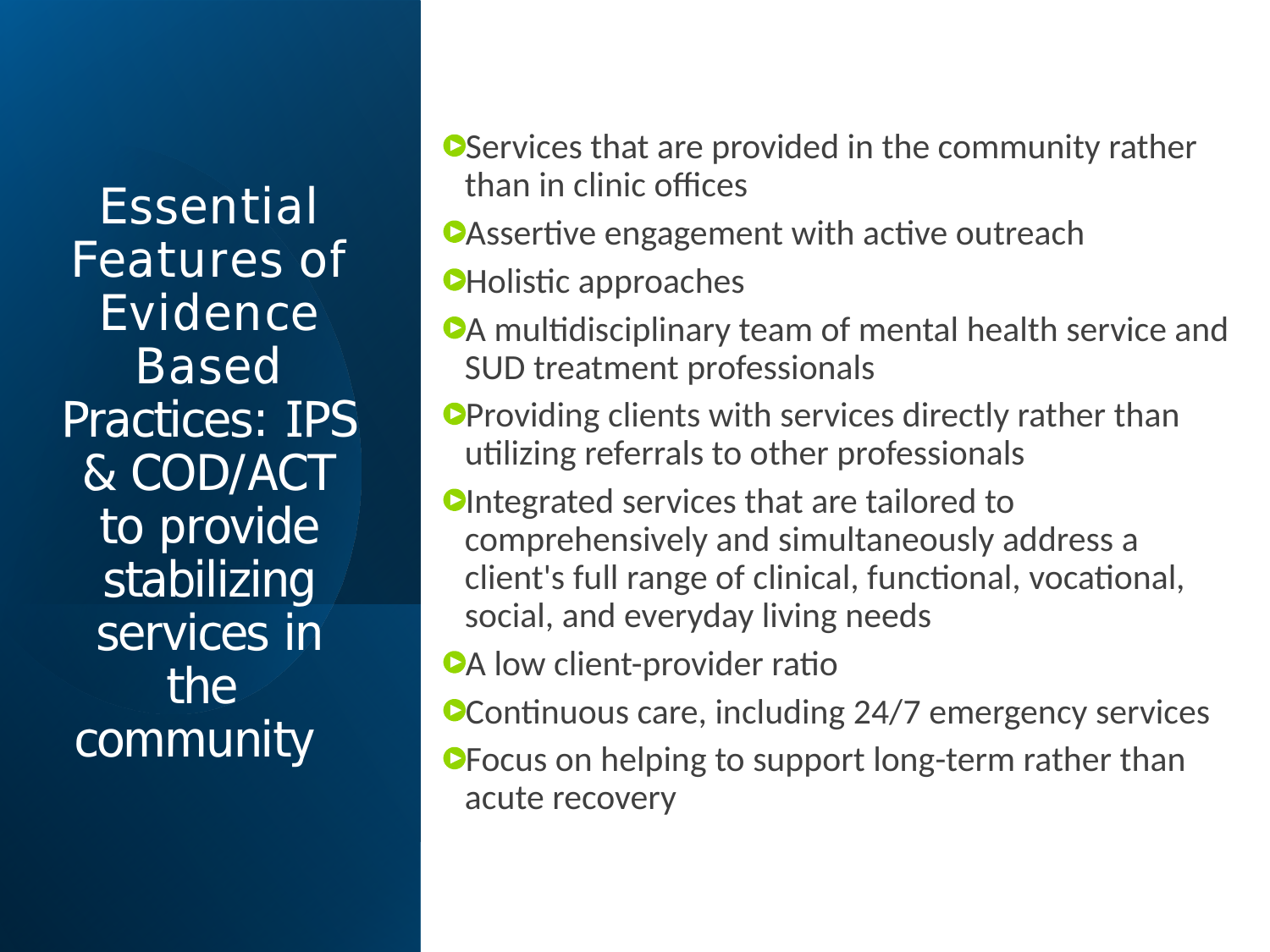

Services that are provided in the community rather than in clinic offices
Assertive engagement with active outreach
Holistic approaches
A multidisciplinary team of mental health service and SUD treatment professionals
Providing clients with services directly rather than utilizing referrals to other professionals
Integrated services that are tailored to comprehensively and simultaneously address a client's full range of clinical, functional, vocational, social, and everyday living needs
A low client-provider ratio
Continuous care, including 24/7 emergency services
Focus on helping to support long-term rather than acute recovery
# Essential Features of Evidence Based Practices: IPS & COD/ACT to provide stabilizing services in the  community